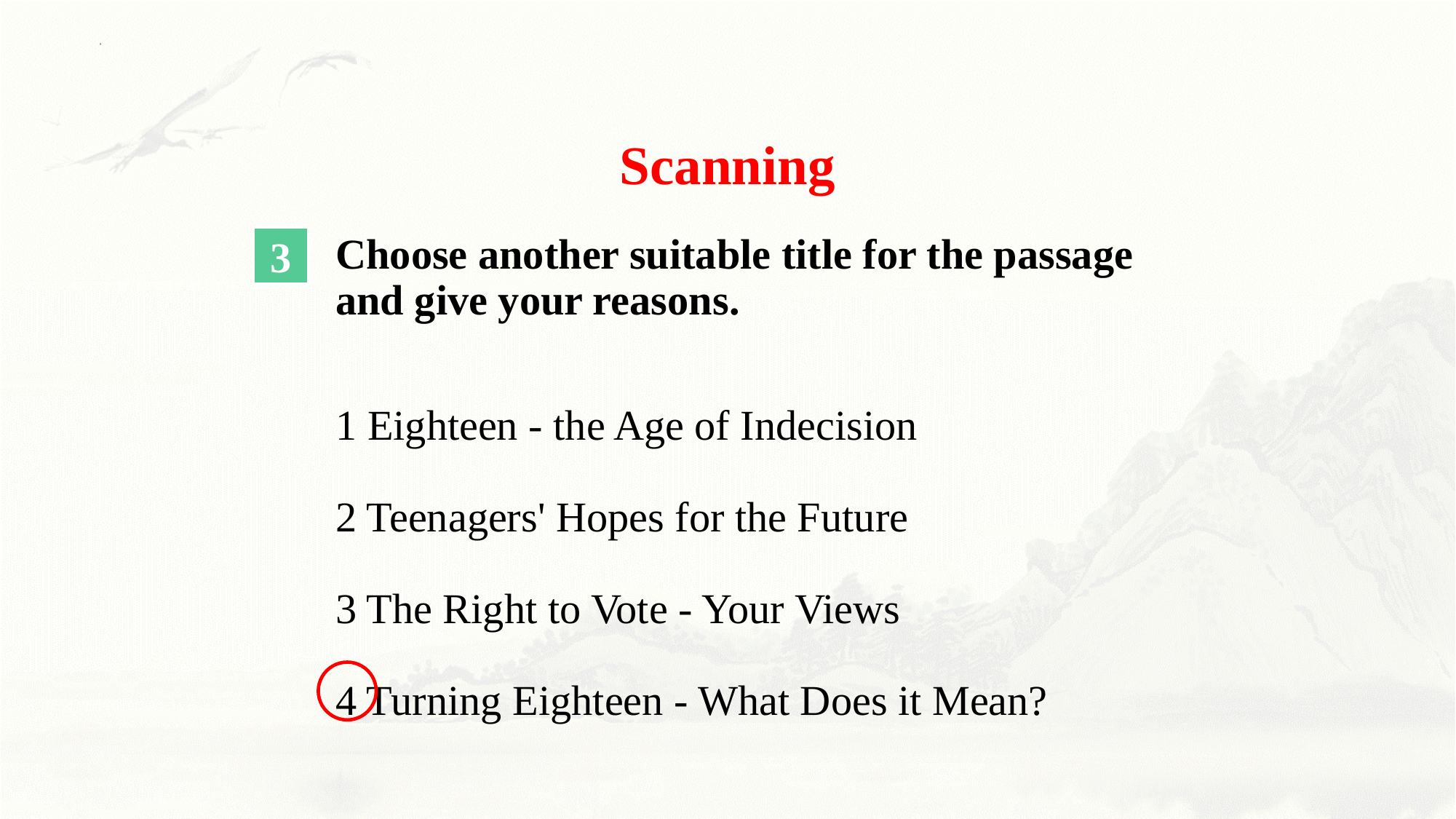

Scanning
3
Choose another suitable title for the passage and give your reasons.
1 Eighteen - the Age of Indecision
2 Teenagers' Hopes for the Future
3 The Right to Vote - Your Views
4 Turning Eighteen - What Does it Mean?